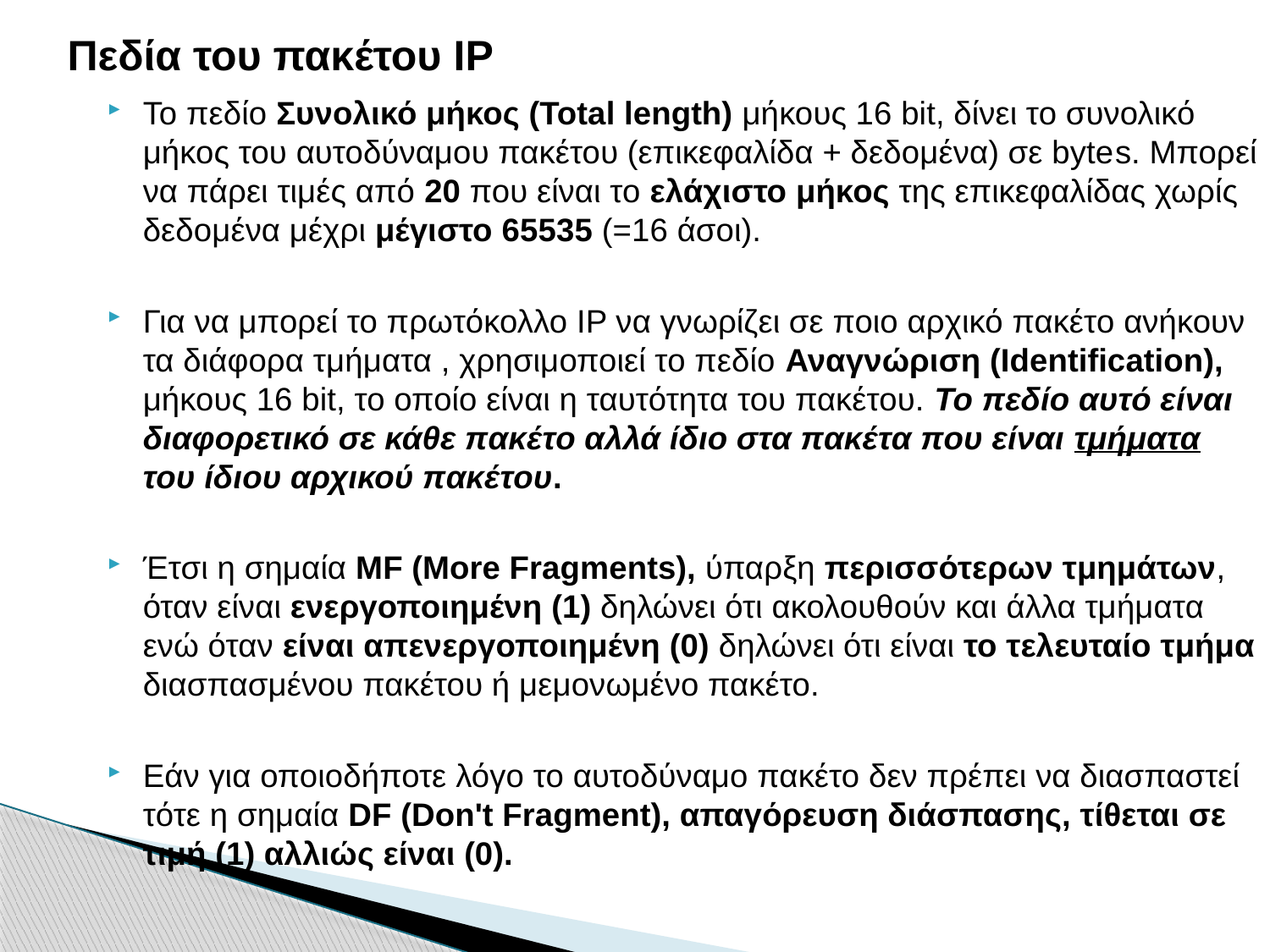

# Πεδία του πακέτου IP
Το πεδίο Συνολικό μήκος (Total length) μήκους 16 bit, δίνει το συνολικό μήκος του αυτοδύναμου πακέτου (επικεφαλίδα + δεδομένα) σε bytes. Μπορεί να πάρει τιμές από 20 που είναι το ελάχιστο μήκος της επικεφαλίδας χωρίς δεδομένα μέχρι μέγιστο 65535 (=16 άσοι).

Για να μπορεί το πρωτόκολλο IP να γνωρίζει σε ποιο αρχικό πακέτο ανήκουν τα διάφορα τμήματα , χρησιμοποιεί το πεδίο Αναγνώριση (Identification), μήκους 16 bit, το οποίο είναι η ταυτότητα του πακέτου. Το πεδίο αυτό είναι διαφορετικό σε κάθε πακέτο αλλά ίδιο στα πακέτα που είναι τμήματα του ίδιου αρχικού πακέτου.

Έτσι η σημαία MF (More Fragments), ύπαρξη περισσότερων τμημάτων, όταν είναι ενεργοποιημένη (1) δηλώνει ότι ακολουθούν και άλλα τμήματα ενώ όταν είναι απενεργοποιημένη (0) δηλώνει ότι είναι το τελευταίο τμήμα διασπασμένου πακέτου ή μεμονωμένο πακέτο.

Εάν για οποιοδήποτε λόγο το αυτοδύναμο πακέτο δεν πρέπει να διασπαστεί τότε η σημαία DF (Don't Fragment), απαγόρευση διάσπασης, τίθεται σε τιμή (1) αλλιώς είναι (0).